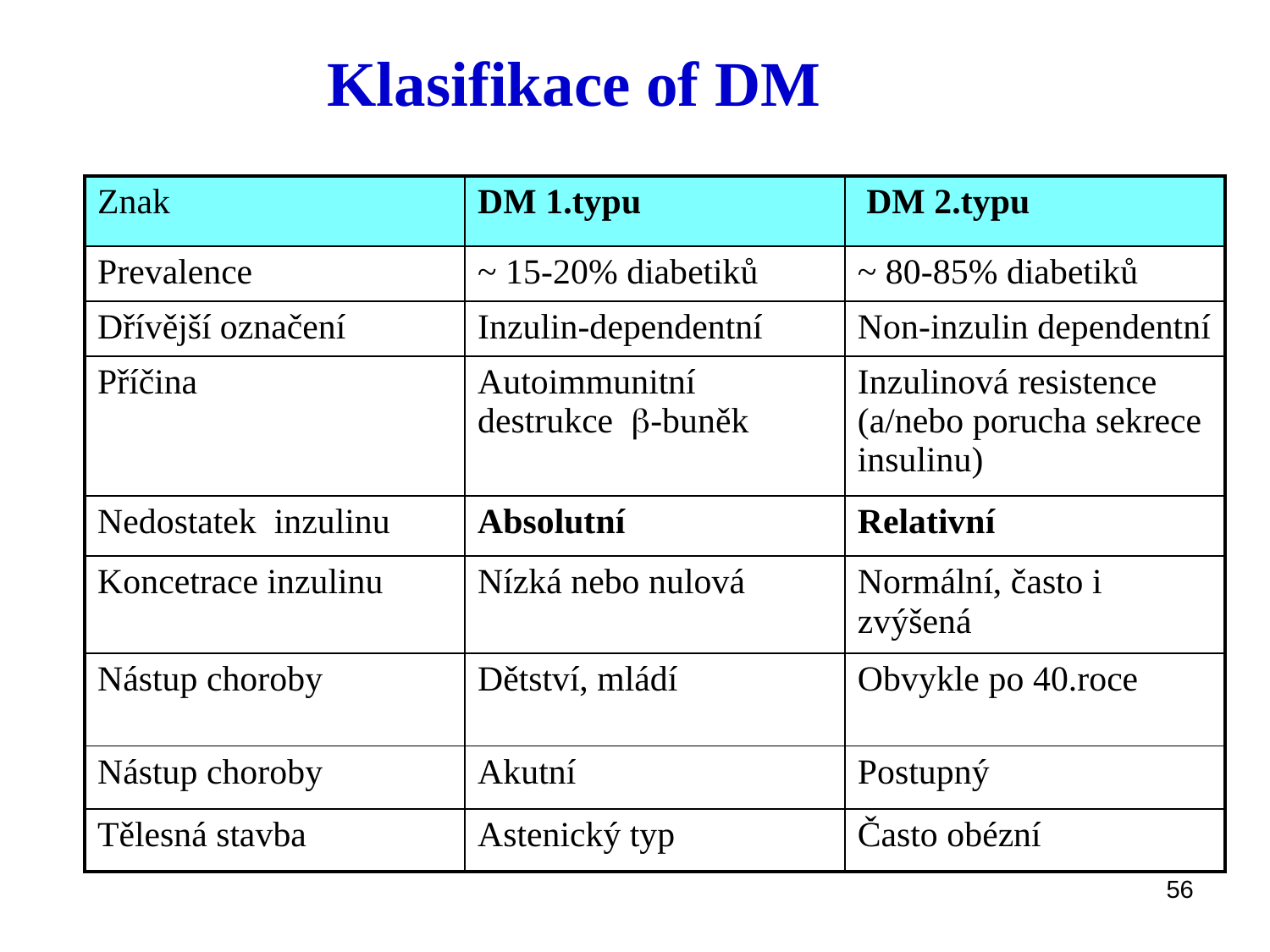

Klasifikace of DM
| Znak | DM 1.typu | DM 2.typu |
| --- | --- | --- |
| Prevalence | ~ 15-20% diabetiků | ~ 80-85% diabetiků |
| Dřívější označení | Inzulin-dependentní | Non-inzulin dependentní |
| Příčina | Autoimmunitní destrukce β-buněk | Inzulinová resistence (a/nebo porucha sekrece insulinu) |
| Nedostatek inzulinu | Absolutní | Relativní |
| Koncetrace inzulinu | Nízká nebo nulová | Normální, často i zvýšená |
| Nástup choroby | Dětství, mládí | Obvykle po 40.roce |
| Nástup choroby | Akutní | Postupný |
| Tělesná stavba | Astenický typ | Často obézní |
56